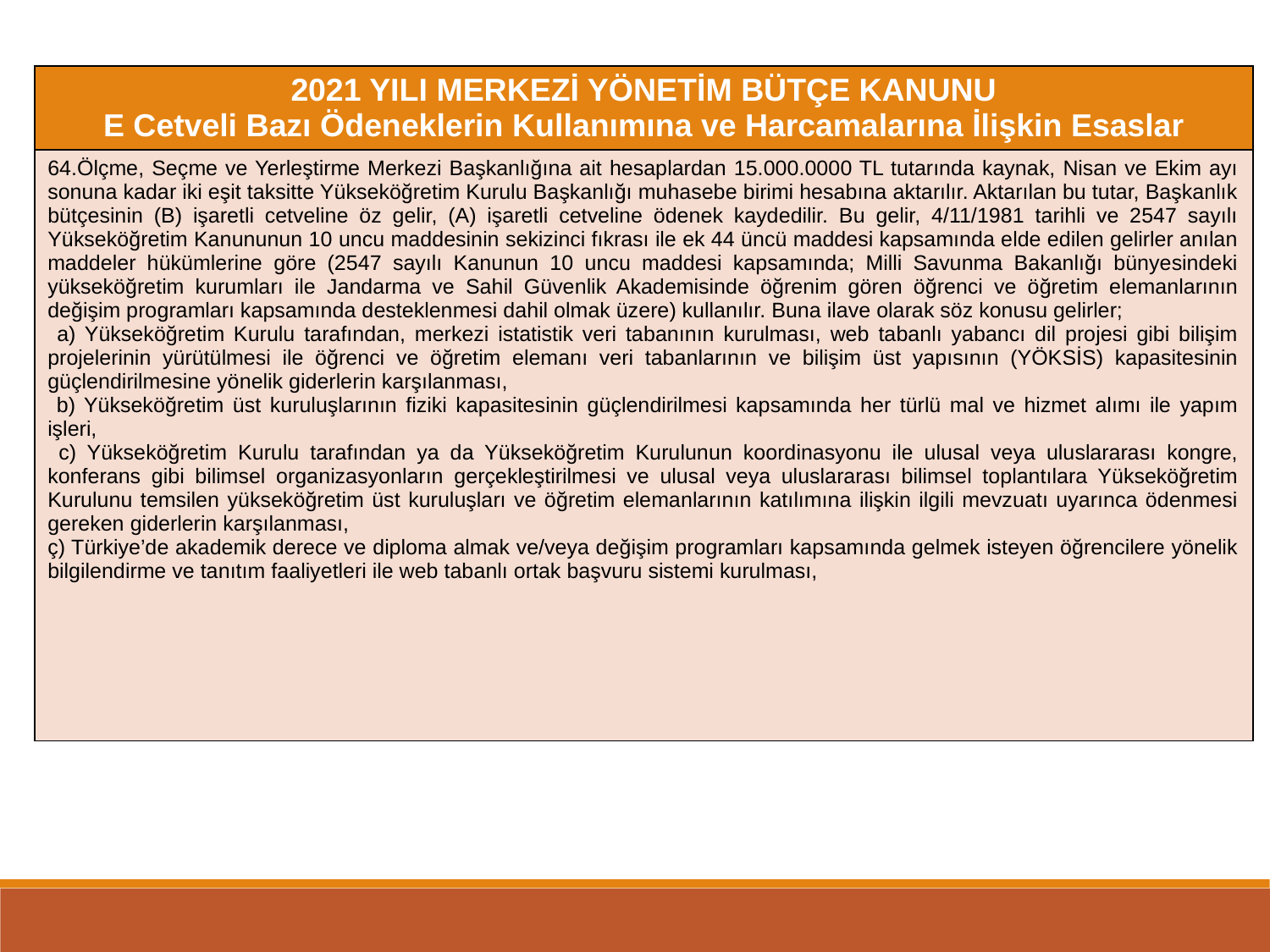

| 2021 YILI MERKEZİ YÖNETİM BÜTÇE KANUNU E Cetveli Bazı Ödeneklerin Kullanımına ve Harcamalarına İlişkin Esaslar |
| --- |
| 64.Ölçme, Seçme ve Yerleştirme Merkezi Başkanlığına ait hesaplardan 15.000.0000 TL tutarında kaynak, Nisan ve Ekim ayı sonuna kadar iki eşit taksitte Yükseköğretim Kurulu Başkanlığı muhasebe birimi hesabına aktarılır. Aktarılan bu tutar, Başkanlık bütçesinin (B) işaretli cetveline öz gelir, (A) işaretli cetveline ödenek kaydedilir. Bu gelir, 4/11/1981 tarihli ve 2547 sayılı Yükseköğretim Kanununun 10 uncu maddesinin sekizinci fıkrası ile ek 44 üncü maddesi kapsamında elde edilen gelirler anılan maddeler hükümlerine göre (2547 sayılı Kanunun 10 uncu maddesi kapsamında; Milli Savunma Bakanlığı bünyesindeki yükseköğretim kurumları ile Jandarma ve Sahil Güvenlik Akademisinde öğrenim gören öğrenci ve öğretim elemanlarının değişim programları kapsamında desteklenmesi dahil olmak üzere) kullanılır. Buna ilave olarak söz konusu gelirler; a) Yükseköğretim Kurulu tarafından, merkezi istatistik veri tabanının kurulması, web tabanlı yabancı dil projesi gibi bilişim projelerinin yürütülmesi ile öğrenci ve öğretim elemanı veri tabanlarının ve bilişim üst yapısının (YÖKSİS) kapasitesinin güçlendirilmesine yönelik giderlerin karşılanması, b) Yükseköğretim üst kuruluşlarının fiziki kapasitesinin güçlendirilmesi kapsamında her türlü mal ve hizmet alımı ile yapım işleri, c) Yükseköğretim Kurulu tarafından ya da Yükseköğretim Kurulunun koordinasyonu ile ulusal veya uluslararası kongre, konferans gibi bilimsel organizasyonların gerçekleştirilmesi ve ulusal veya uluslararası bilimsel toplantılara Yükseköğretim Kurulunu temsilen yükseköğretim üst kuruluşları ve öğretim elemanlarının katılımına ilişkin ilgili mevzuatı uyarınca ödenmesi gereken giderlerin karşılanması, ç) Türkiye’de akademik derece ve diploma almak ve/veya değişim programları kapsamında gelmek isteyen öğrencilere yönelik bilgilendirme ve tanıtım faaliyetleri ile web tabanlı ortak başvuru sistemi kurulması, |